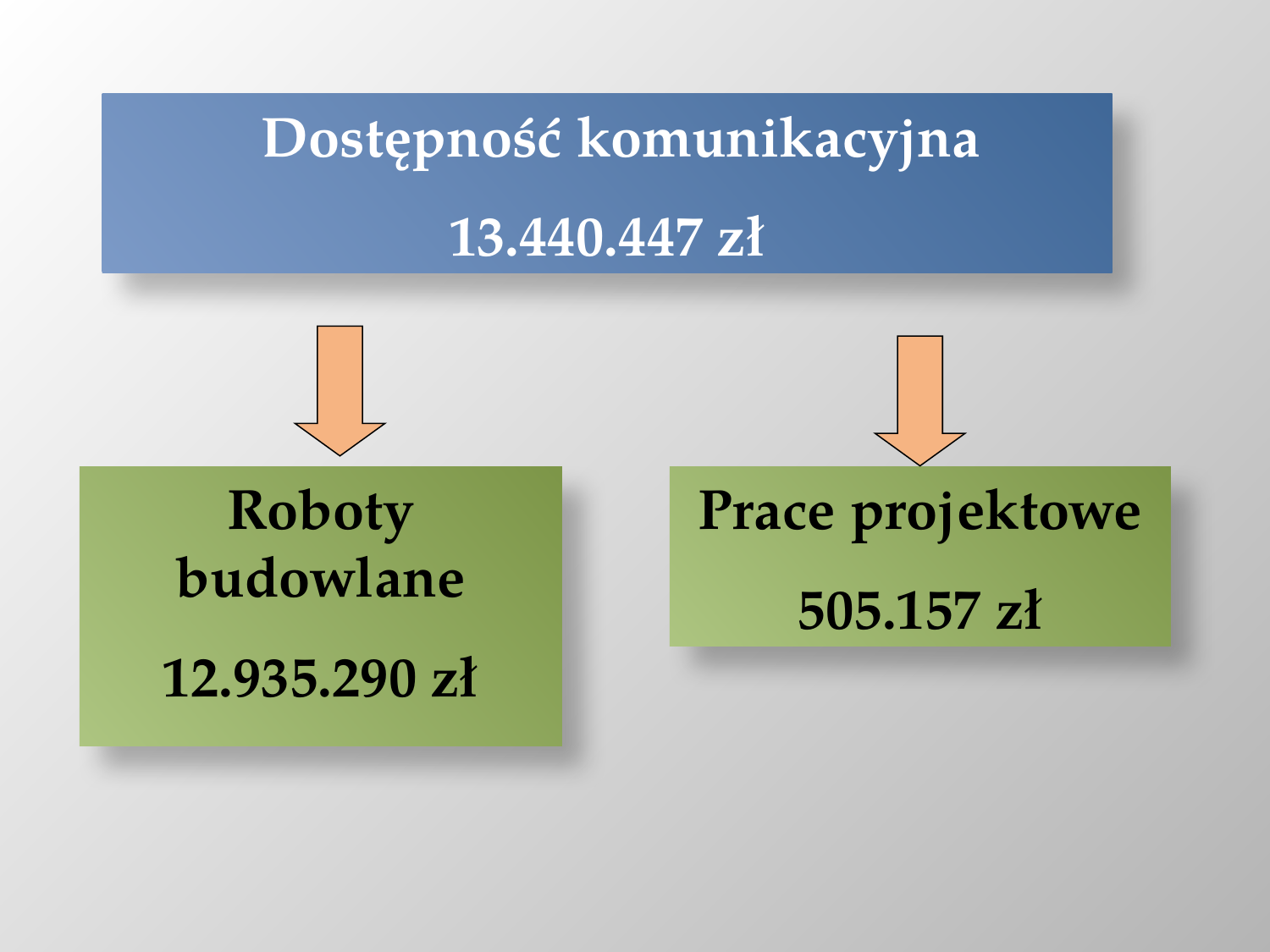

Dostępność komunikacyjna

13.440.447 zł

Prace projektowe

505.157 zł
Roboty budowlane

12.935.290 zł